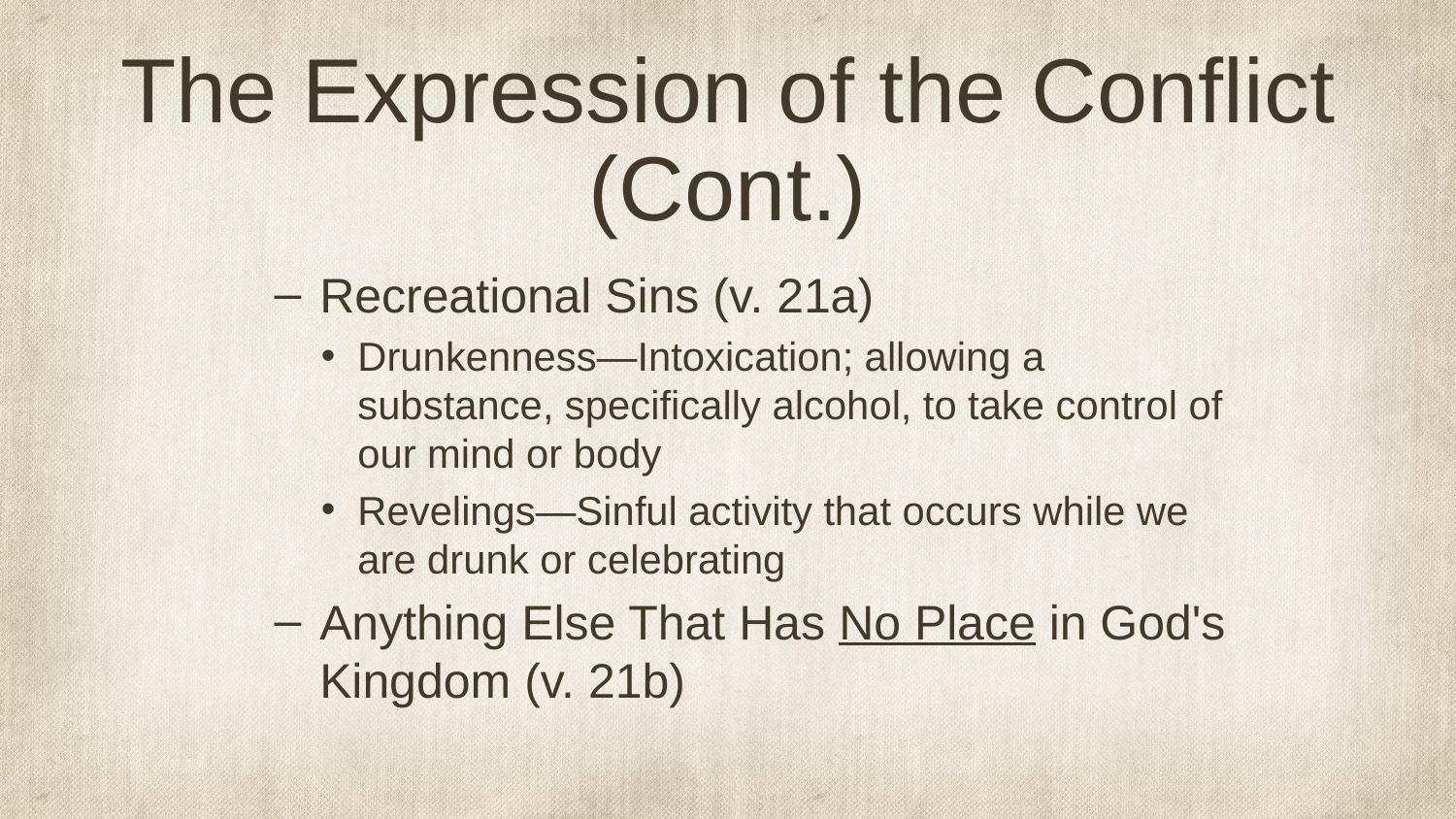

# The Expression of the Conflict (Cont.)
Recreational Sins (v. 21a)
Drunkenness—Intoxication; allowing a substance, specifically alcohol, to take control of our mind or body
Revelings—Sinful activity that occurs while we are drunk or celebrating
Anything Else That Has No Place in God's Kingdom (v. 21b)